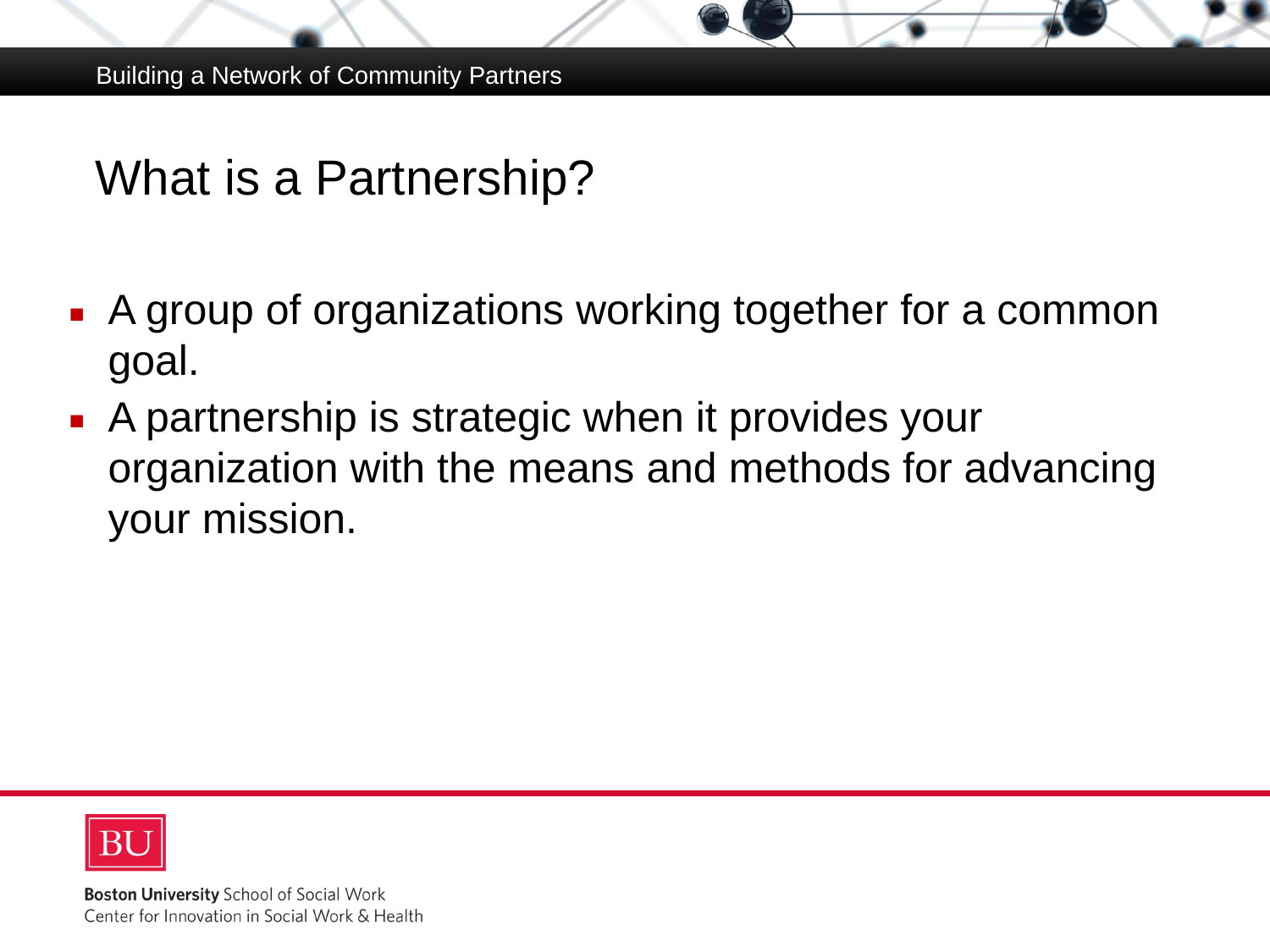

Building a Network of Community Partners
# What is a Partnership?
A group of organizations working together for a common goal.
A partnership is strategic when it provides your organization with the means and methods for advancing your mission.